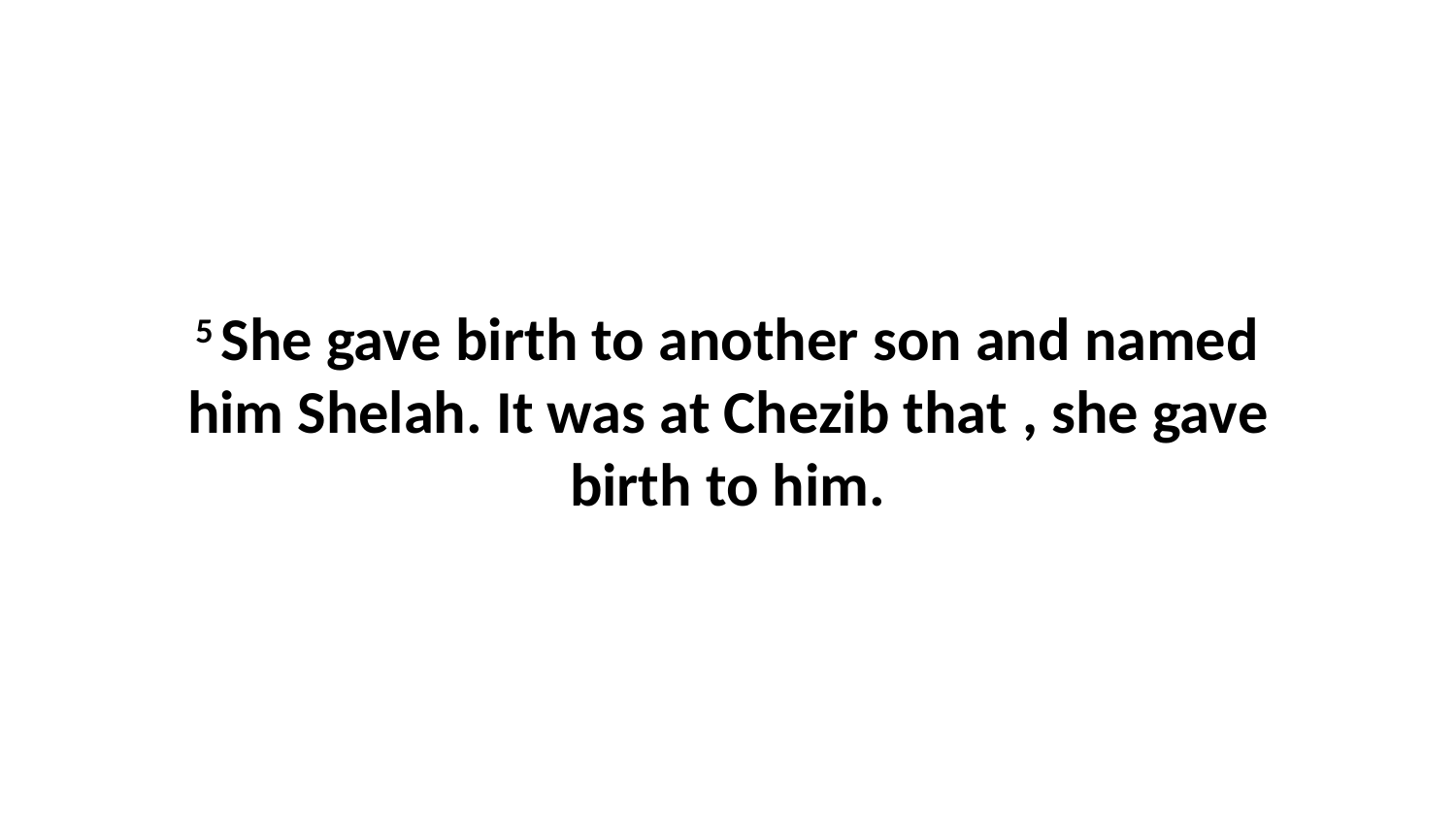

5 She gave birth to another son and named him Shelah. It was at Chezib that , she gave birth to him.